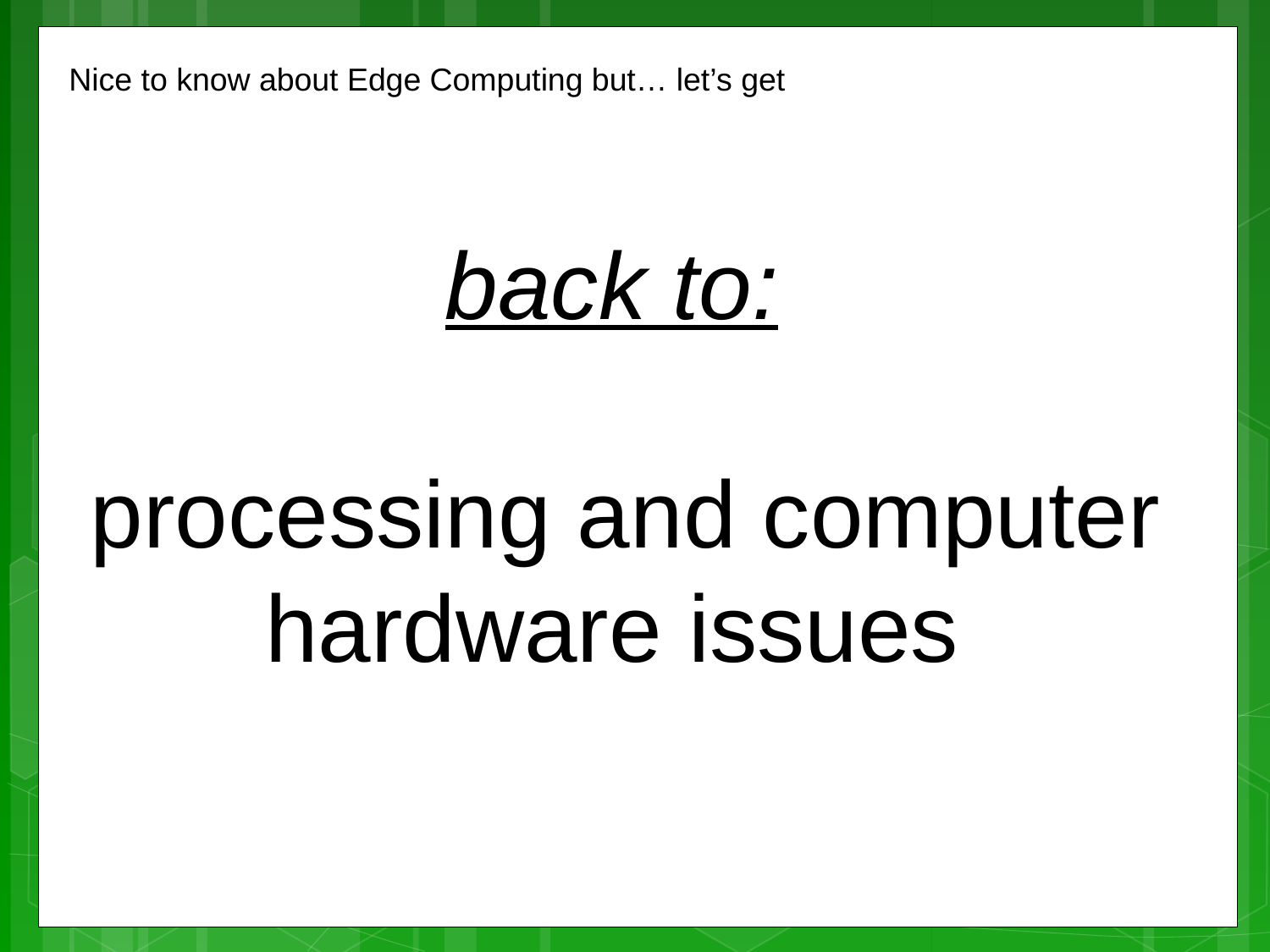

Nice to know about Edge Computing but… let’s get
back to:

 processing and computer hardware issues